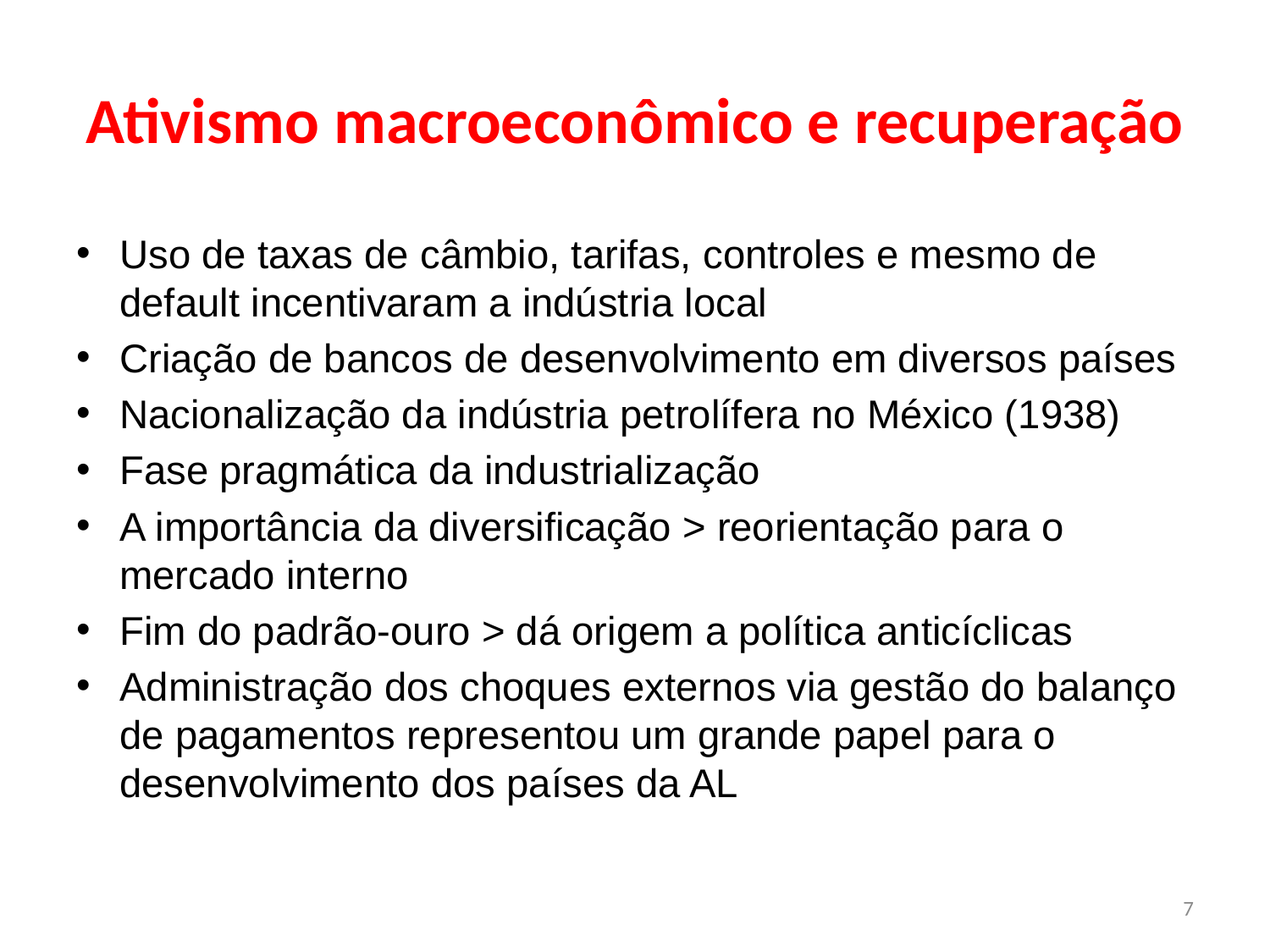

# Ativismo macroeconômico e recuperação
Uso de taxas de câmbio, tarifas, controles e mesmo de default incentivaram a indústria local
Criação de bancos de desenvolvimento em diversos países
Nacionalização da indústria petrolífera no México (1938)
Fase pragmática da industrialização
A importância da diversificação > reorientação para o mercado interno
Fim do padrão-ouro > dá origem a política anticíclicas
Administração dos choques externos via gestão do balanço de pagamentos representou um grande papel para o desenvolvimento dos países da AL

7